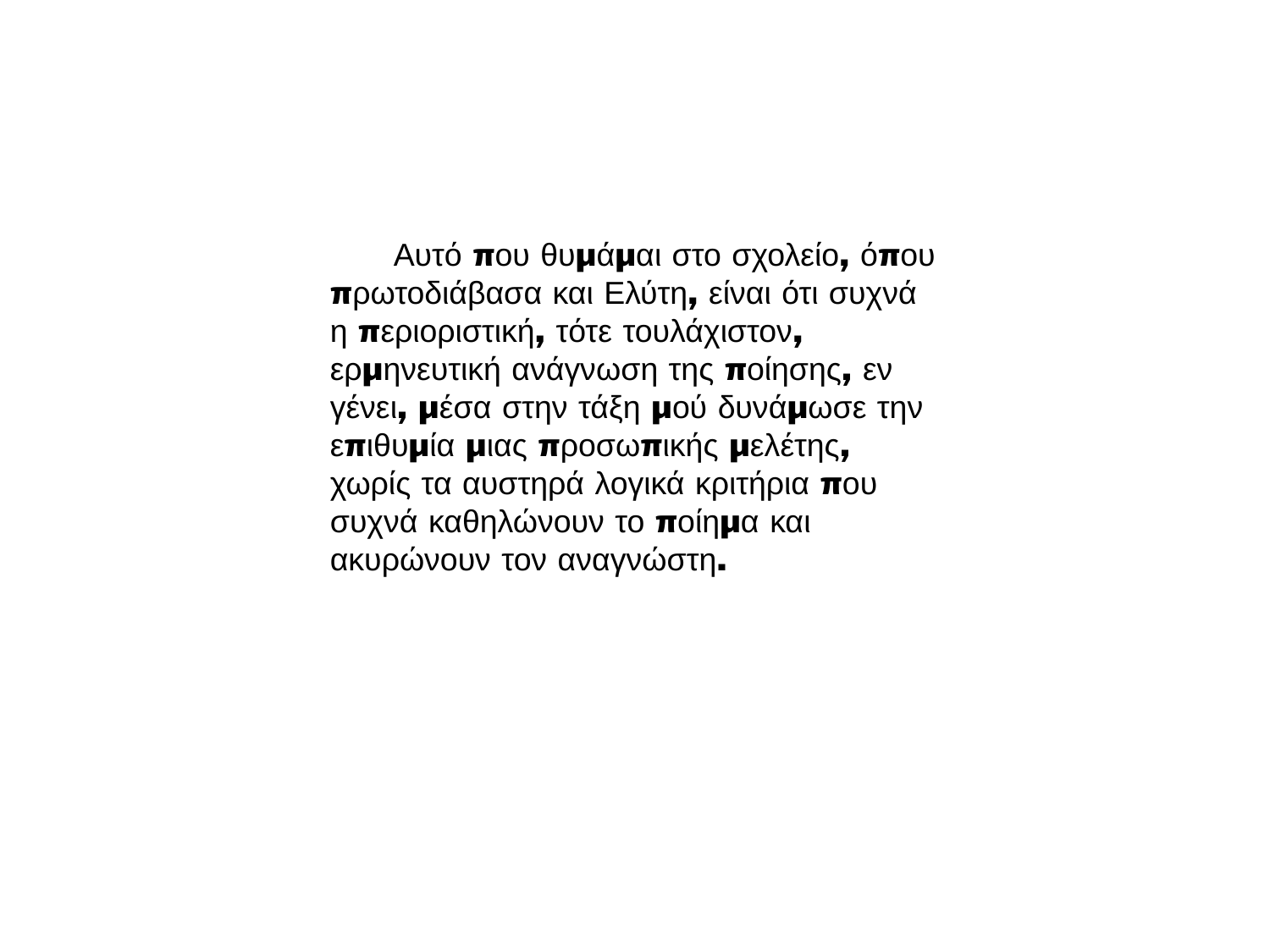

Αυτό που θυμάμαι στο σχολείο, όπου πρωτοδιάβασα και Ελύτη, είναι ότι συχνά η περιοριστική, τότε τουλάχιστον, ερμηνευτική ανάγνωση της ποίησης, εν γένει, μέσα στην τάξη μού δυνάμωσε την επιθυμία μιας προσωπικής μελέτης, χωρίς τα αυστηρά λογικά κριτήρια που συχνά καθηλώνουν το ποίημα και ακυρώνουν τον αναγνώστη.